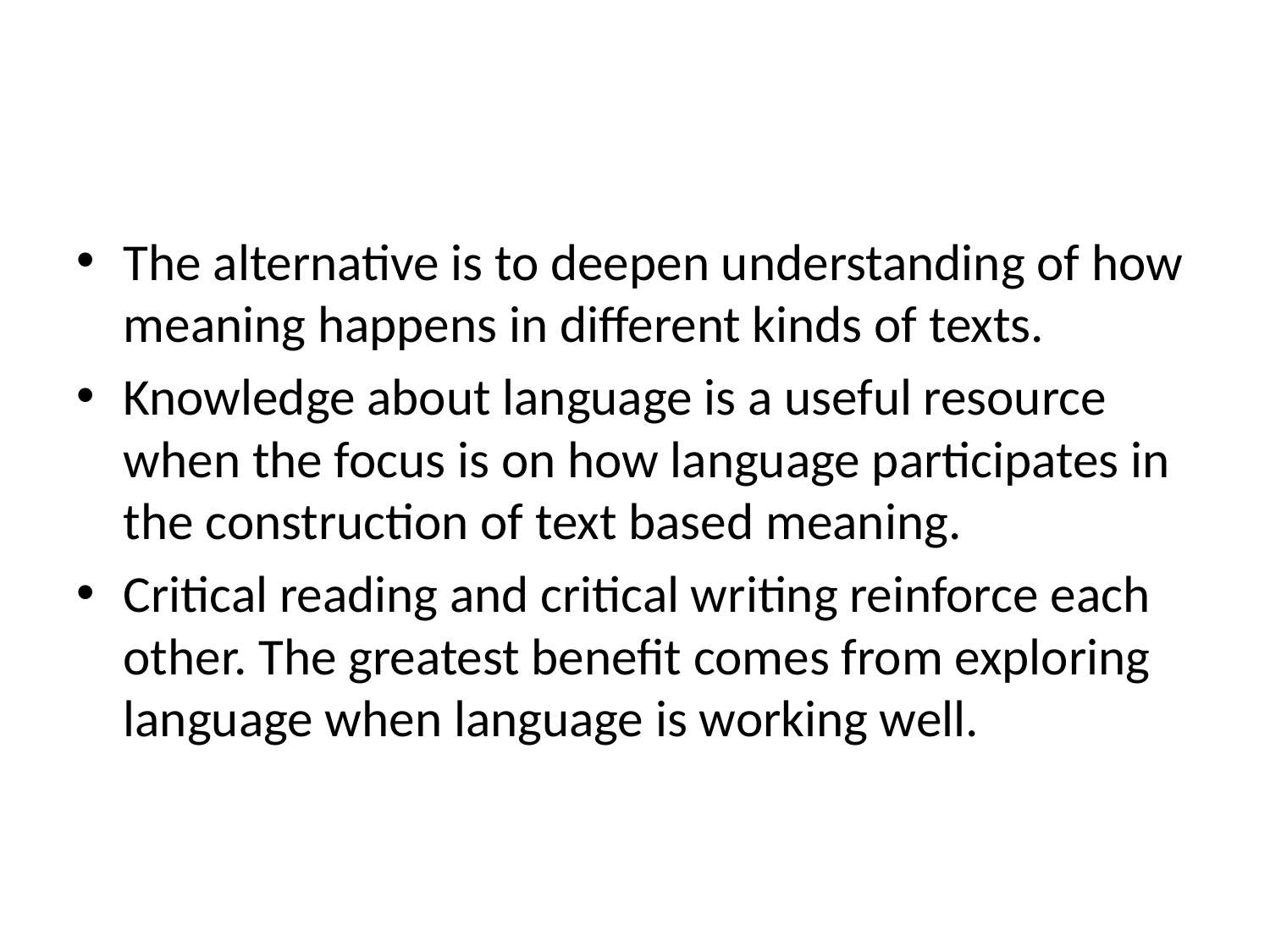

#
The alternative is to deepen understanding of how meaning happens in different kinds of texts.
Knowledge about language is a useful resource when the focus is on how language participates in the construction of text based meaning.
Critical reading and critical writing reinforce each other. The greatest benefit comes from exploring language when language is working well.